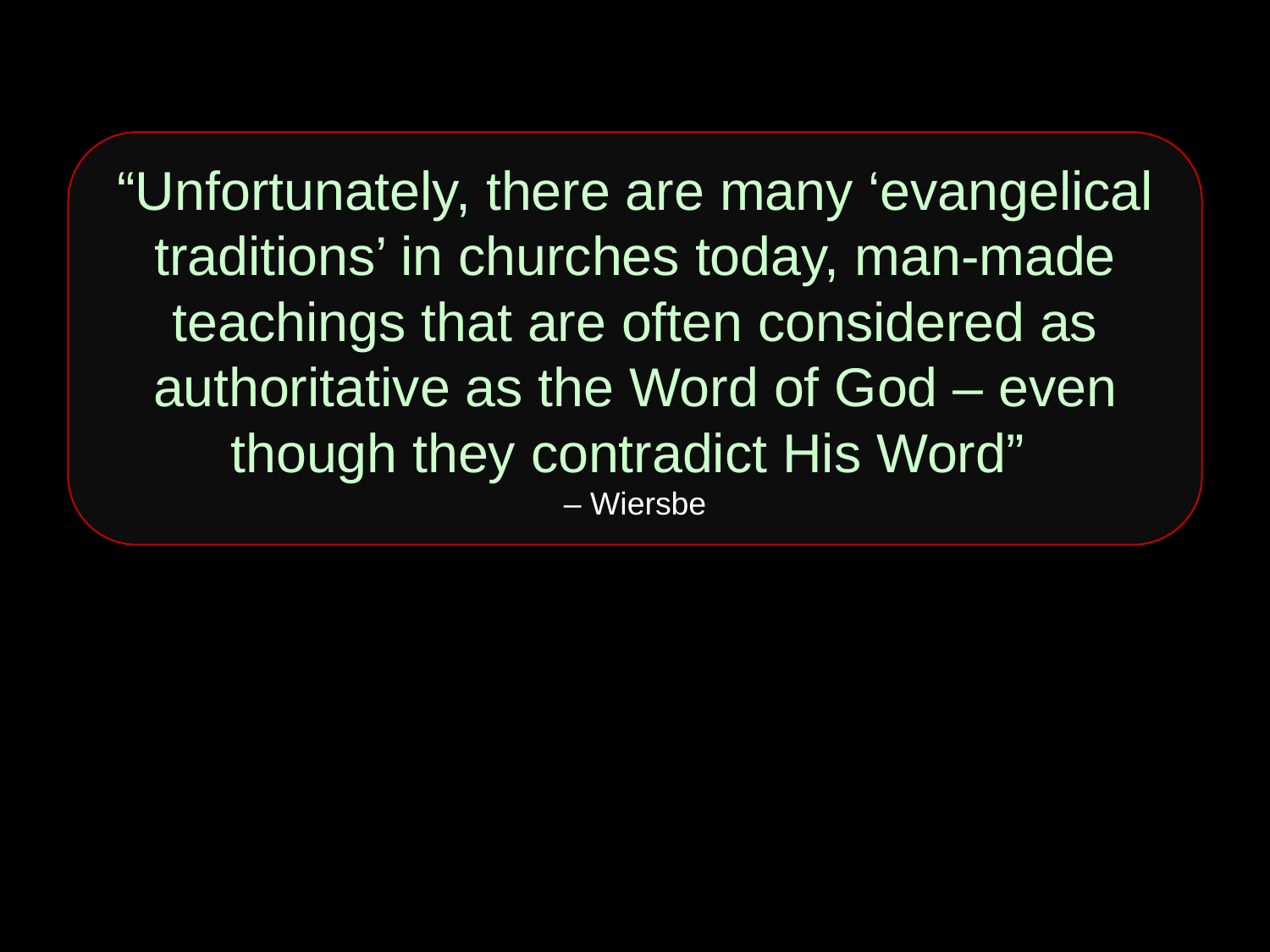

“Unfortunately, there are many ‘evangelical traditions’ in churches today, man-made teachings that are often considered as authoritative as the Word of God – even though they contradict His Word”
– Wiersbe